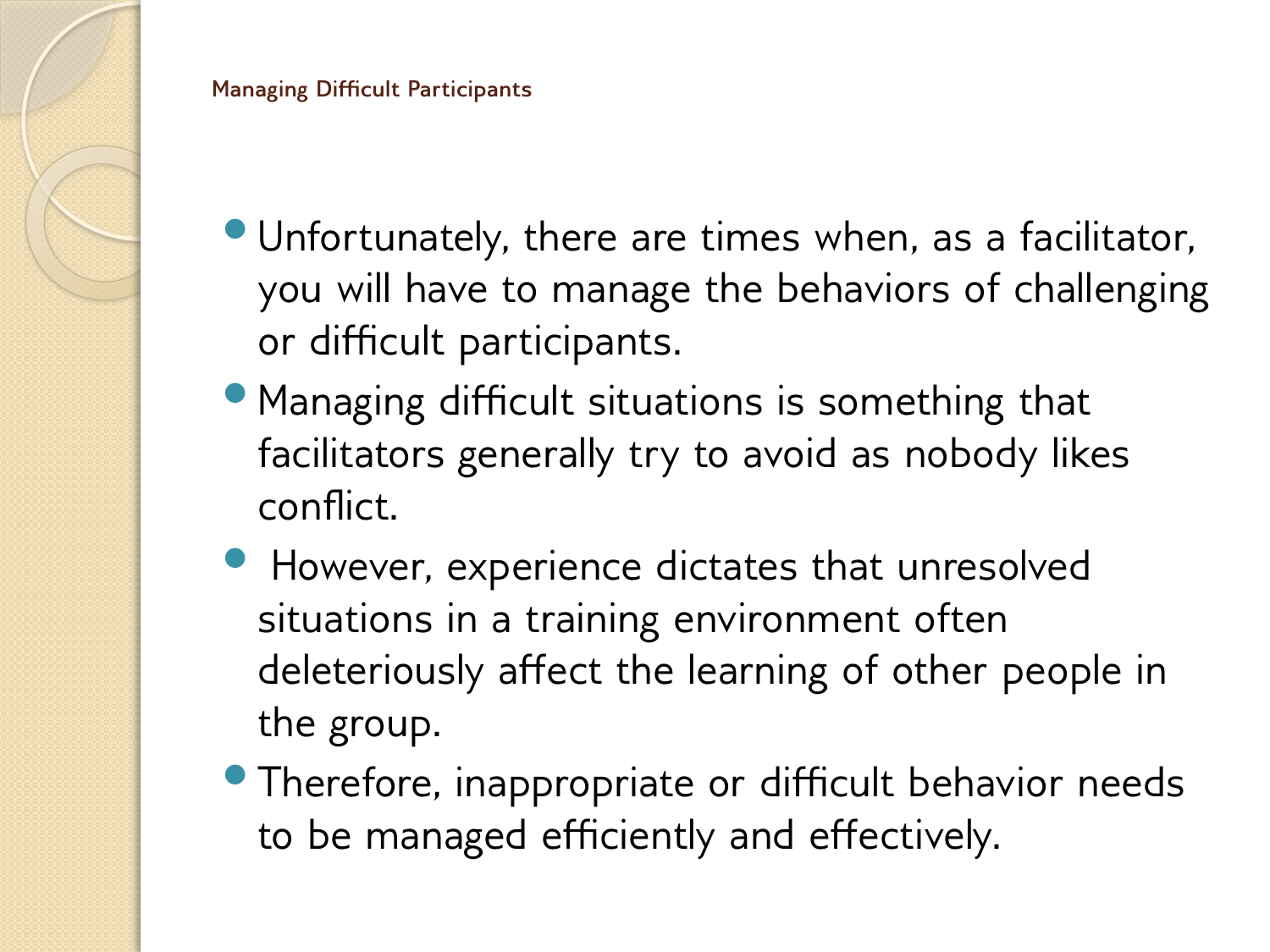

# Managing Difficult Participants
Unfortunately, there are times when, as a facilitator, you will have to manage the behaviors of challenging or difficult participants.
Managing difficult situations is something that facilitators generally try to avoid as nobody likes conflict.
 However, experience dictates that unresolved situations in a training environment often deleteriously affect the learning of other people in the group.
Therefore, inappropriate or difficult behavior needs to be managed efficiently and effectively.